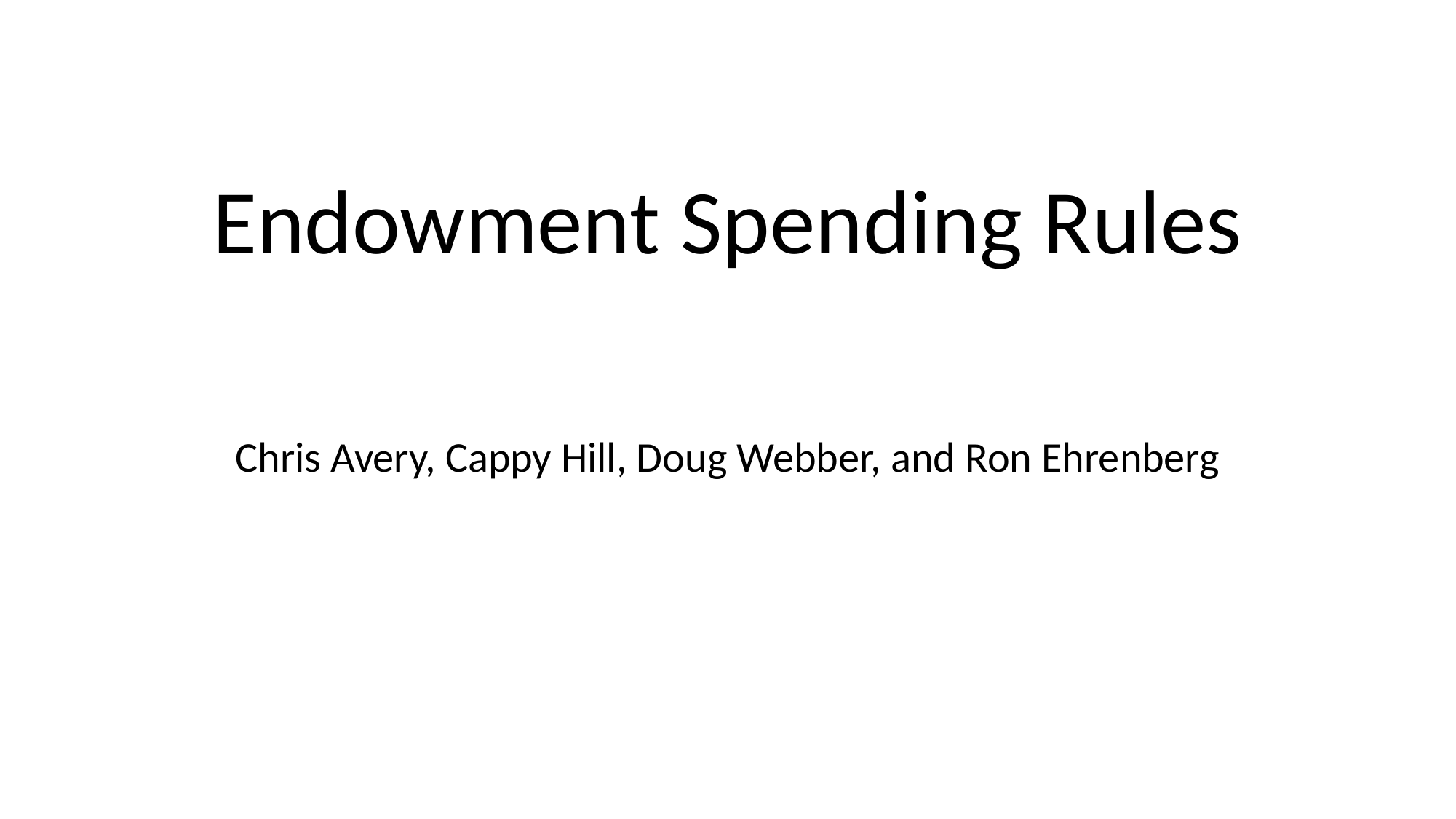

# Endowment Spending Rules
Chris Avery, Cappy Hill, Doug Webber, and Ron Ehrenberg